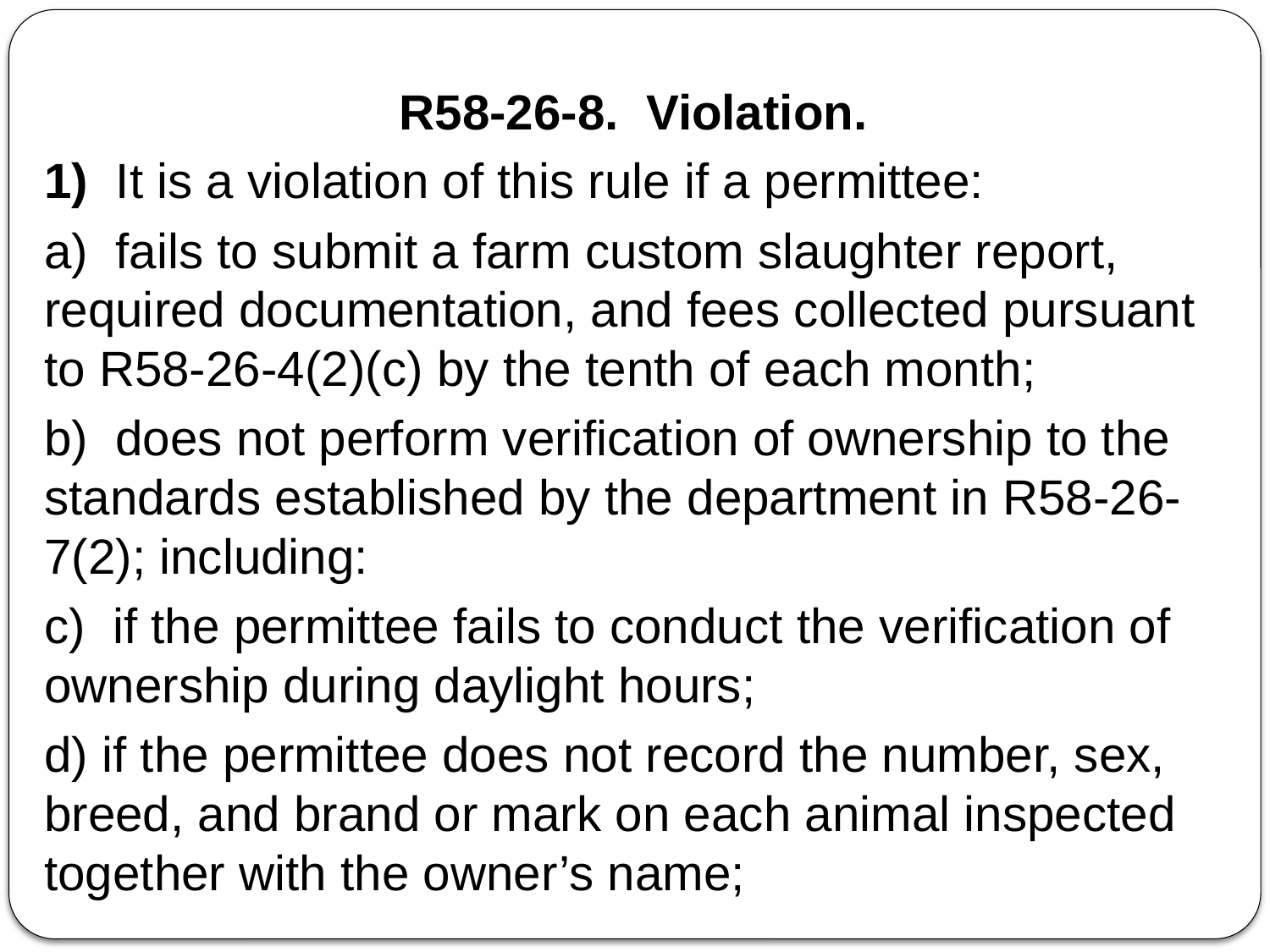

R58-26-8.  Violation.
1)  It is a violation of this rule if a permittee:
a)  fails to submit a farm custom slaughter report, required documentation, and fees collected pursuant to R58-26-4(2)(c) by the tenth of each month;
b)  does not perform verification of ownership to the standards established by the department in R58-26-7(2); including:
c)  if the permittee fails to conduct the verification of ownership during daylight hours;
d) if the permittee does not record the number, sex, breed, and brand or mark on each animal inspected together with the owner’s name;